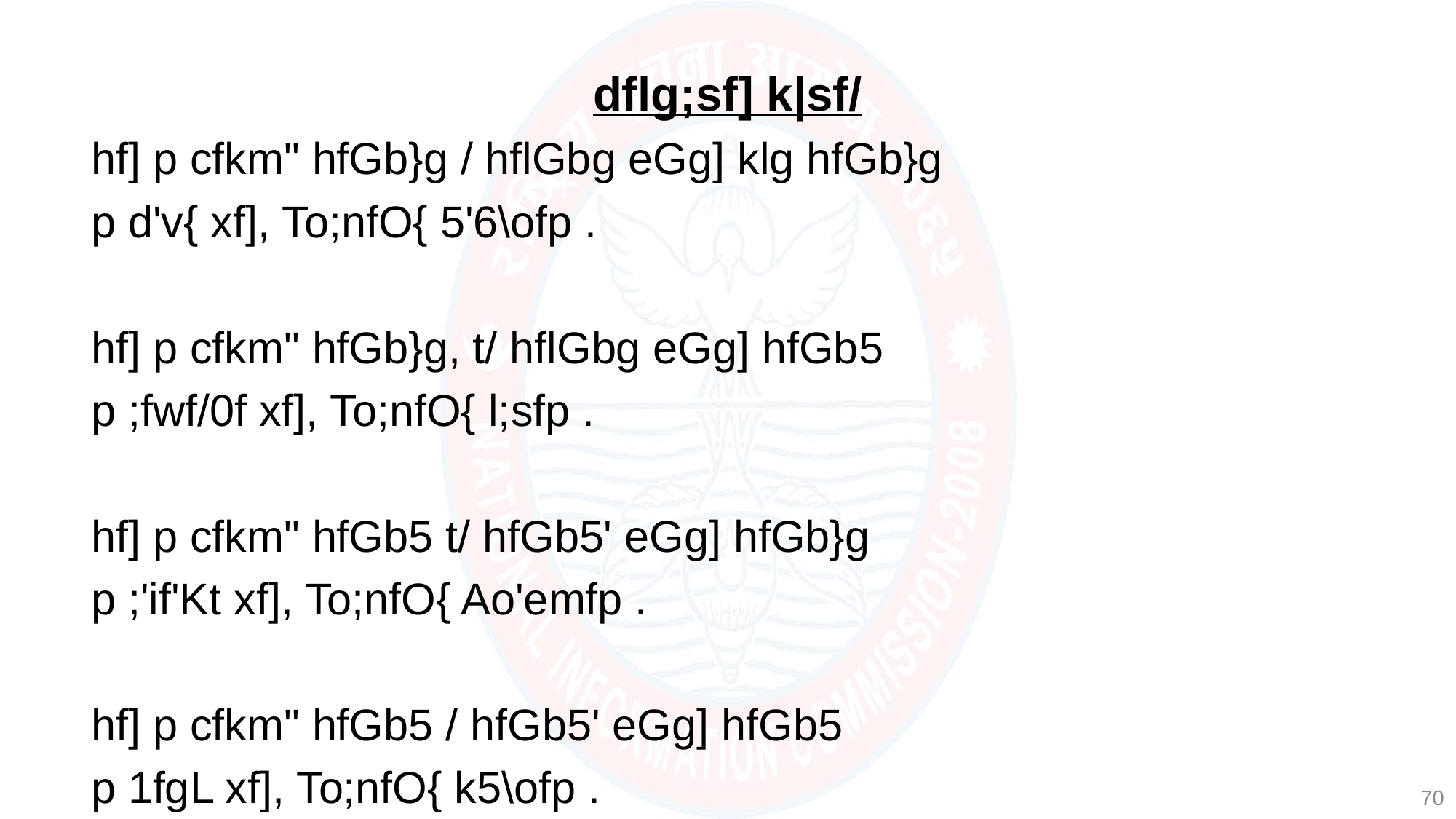

dflg;sf] k|sf/
	hf] p cfkm" hfGb}g / hflGbg eGg] klg hfGb}g
	p d'v{ xf], To;nfO{ 5'6\ofp .

	hf] p cfkm" hfGb}g, t/ hflGbg eGg] hfGb5
	p ;fwf/0f xf], To;nfO{ l;sfp .

	hf] p cfkm" hfGb5 t/ hfGb5' eGg] hfGb}g
	p ;'if'Kt xf], To;nfO{ Ao'emfp .

	hf] p cfkm" hfGb5 / hfGb5' eGg] hfGb5
	p 1fgL xf], To;nfO{ k5\ofp .

70